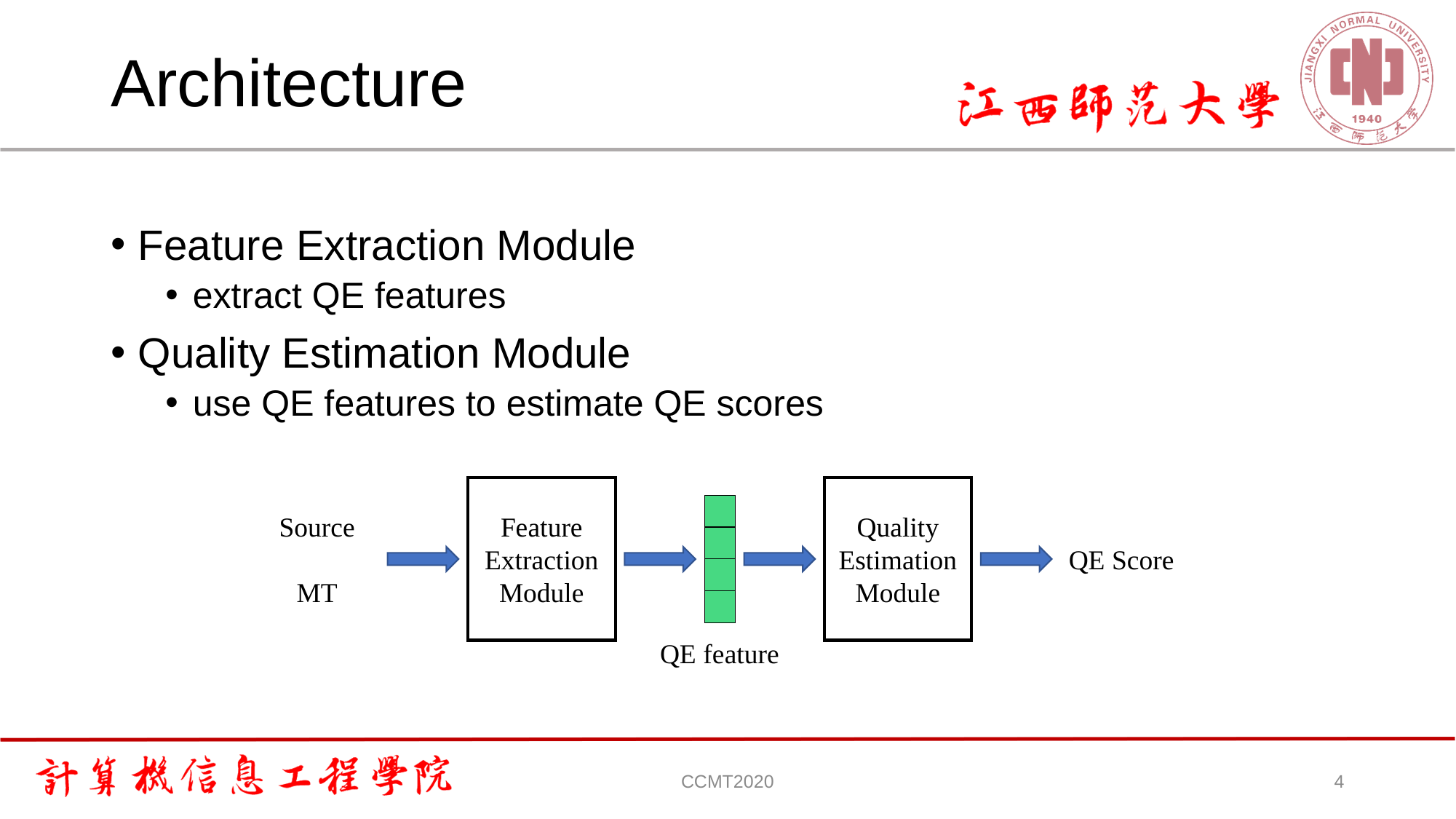

# Architecture
Feature Extraction Module
extract QE features
Quality Estimation Module
use QE features to estimate QE scores
Feature Extraction Module
Quality Estimation Module

Source

MT
QE Score

QE feature
CCMT2020
4